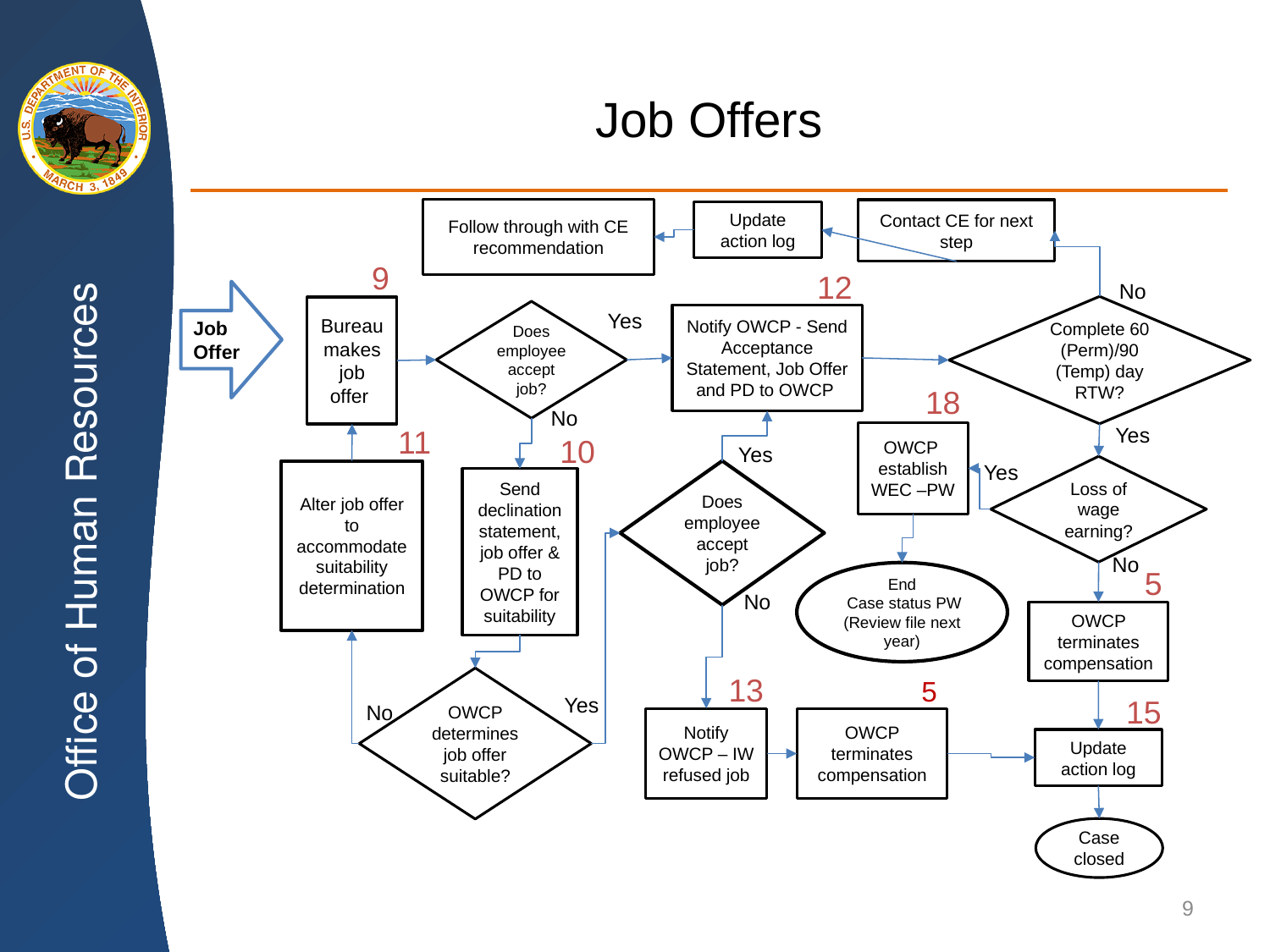

# Job Offers
Follow through with CE recommendation
Contact CE for next step
Update action log
9
12
No
Job Offer
Complete 60 (Perm)/90 (Temp) day RTW?
Bureau makes job offer
Does employee accept job?
Yes
Notify OWCP - Send Acceptance Statement, Job Offer and PD to OWCP
18
No
Yes
11
OWCP  establish WEC –PW
10
Yes

Yes
Loss of wage earning?
Alter job offer to accommodate suitability determination
Does employee accept job?
Send declination statement, job offer & PD to OWCP for suitability
No
5
End
 Case status PW (Review file next year)
No
OWCP terminates compensation
13
5
OWCP determines job offer suitable?
15
Yes
No
Notify OWCP – IW refused job
OWCP terminates compensation
Update action log
Case closed
9